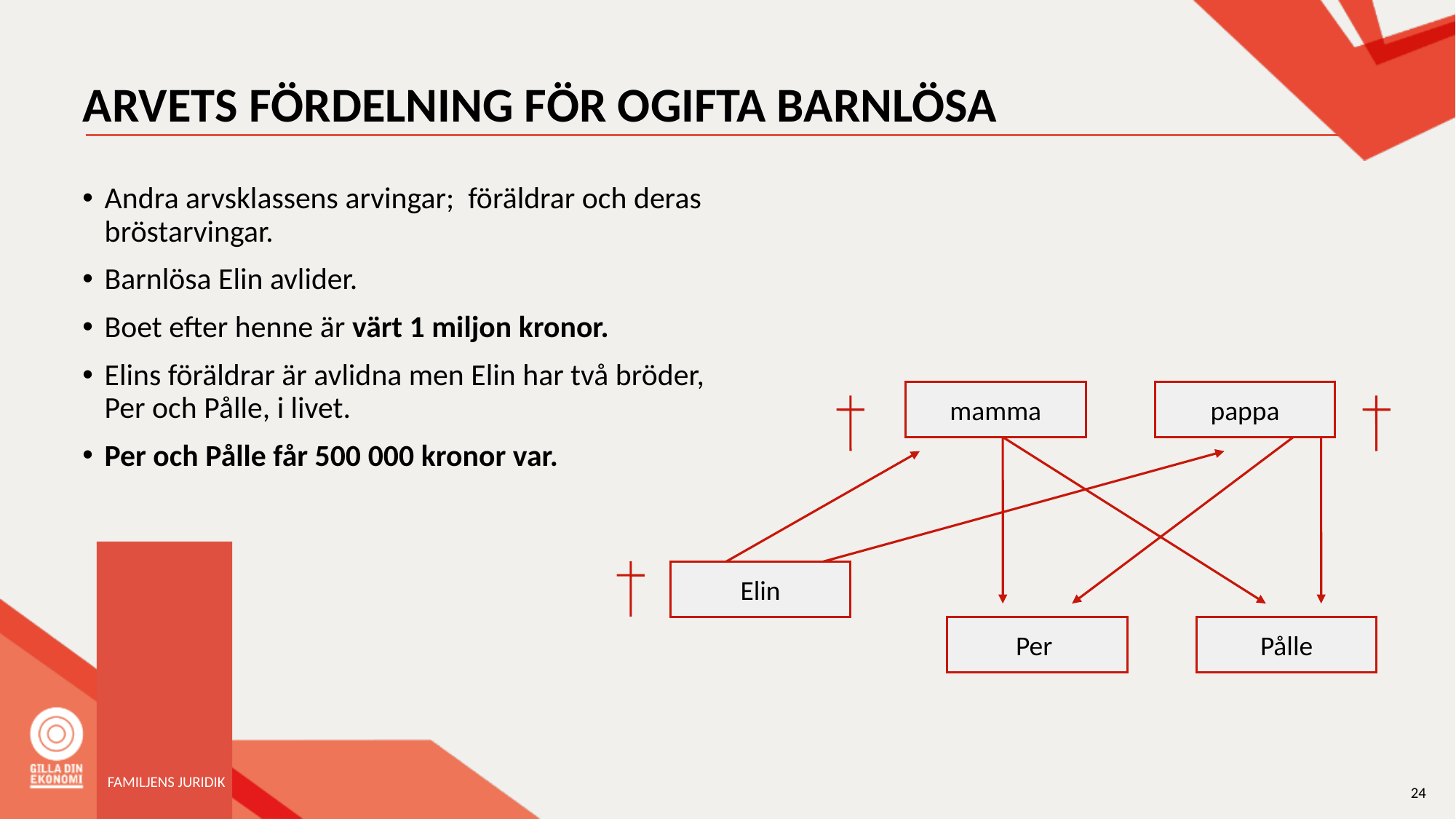

# ARVETS FÖRDELNING FÖR OGIFTA BARNLÖSA
Andra arvsklassens arvingar;  föräldrar och deras bröstarvingar.
Barnlösa Elin avlider.
Boet efter henne är värt 1 miljon kronor.
Elins föräldrar är avlidna men Elin har två bröder, Per och Pålle, i livet.
Per och Pålle får 500 000 kronor var.
mamma
pappa

Elin

Per
Pålle
FAMILJENS JURIDIK